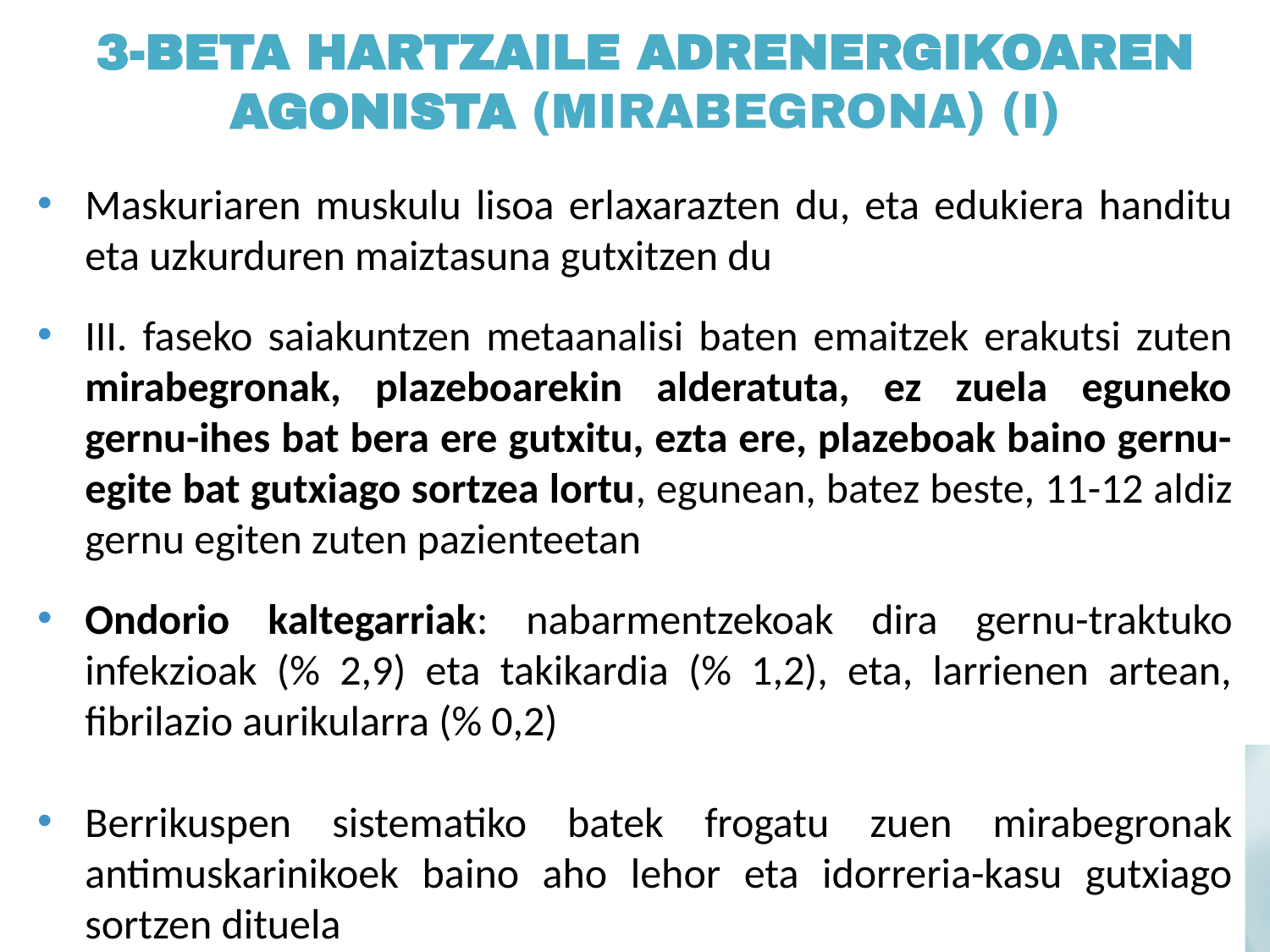

# 3-BETA HARTZAILE ADRENERGIKOAREN AGONISTA (mirabegronA) (i)
Maskuriaren muskulu lisoa erlaxarazten du, eta edukiera handitu eta uzkurduren maiztasuna gutxitzen du

III. faseko saiakuntzen metaanalisi baten emaitzek erakutsi zuten mirabegronak, plazeboarekin alderatuta, ez zuela eguneko gernu-ihes bat bera ere gutxitu, ezta ere, plazeboak baino gernu-egite bat gutxiago sortzea lortu, egunean, batez beste, 11-12 aldiz gernu egiten zuten pazienteetan

Ondorio kaltegarriak: nabarmentzekoak dira gernu-traktuko infekzioak (% 2,9) eta takikardia (% 1,2), eta, larrienen artean, fibrilazio aurikularra (% 0,2)

Berrikuspen sistematiko batek frogatu zuen mirabegronak antimuskarinikoek baino aho lehor eta idorreria-kasu gutxiago sortzen dituela